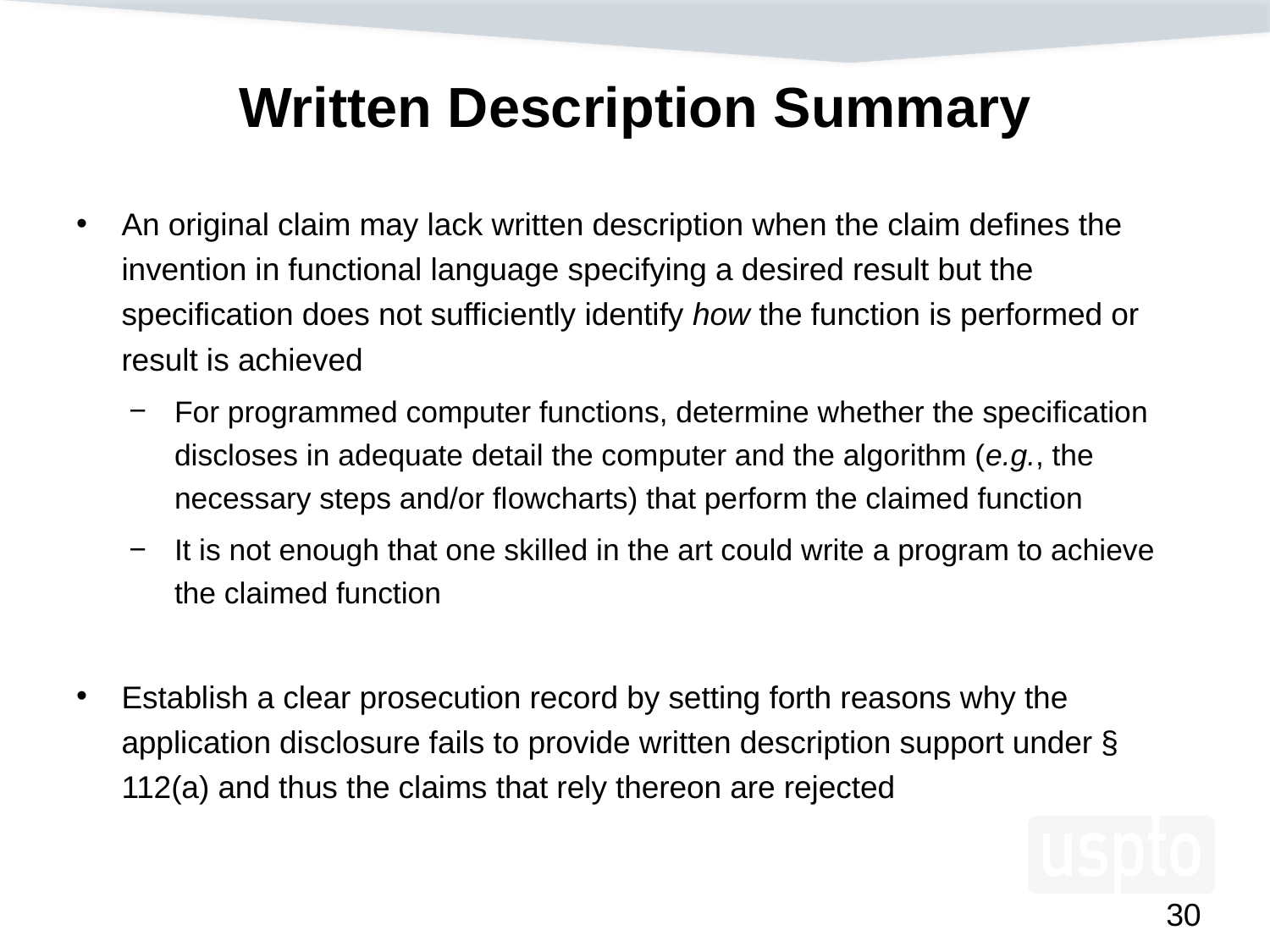

# Written Description Summary
An original claim may lack written description when the claim defines the invention in functional language specifying a desired result but the specification does not sufficiently identify how the function is performed or result is achieved
For programmed computer functions, determine whether the specification discloses in adequate detail the computer and the algorithm (e.g., the necessary steps and/or flowcharts) that perform the claimed function
It is not enough that one skilled in the art could write a program to achieve the claimed function

Establish a clear prosecution record by setting forth reasons why the application disclosure fails to provide written description support under § 112(a) and thus the claims that rely thereon are rejected

30